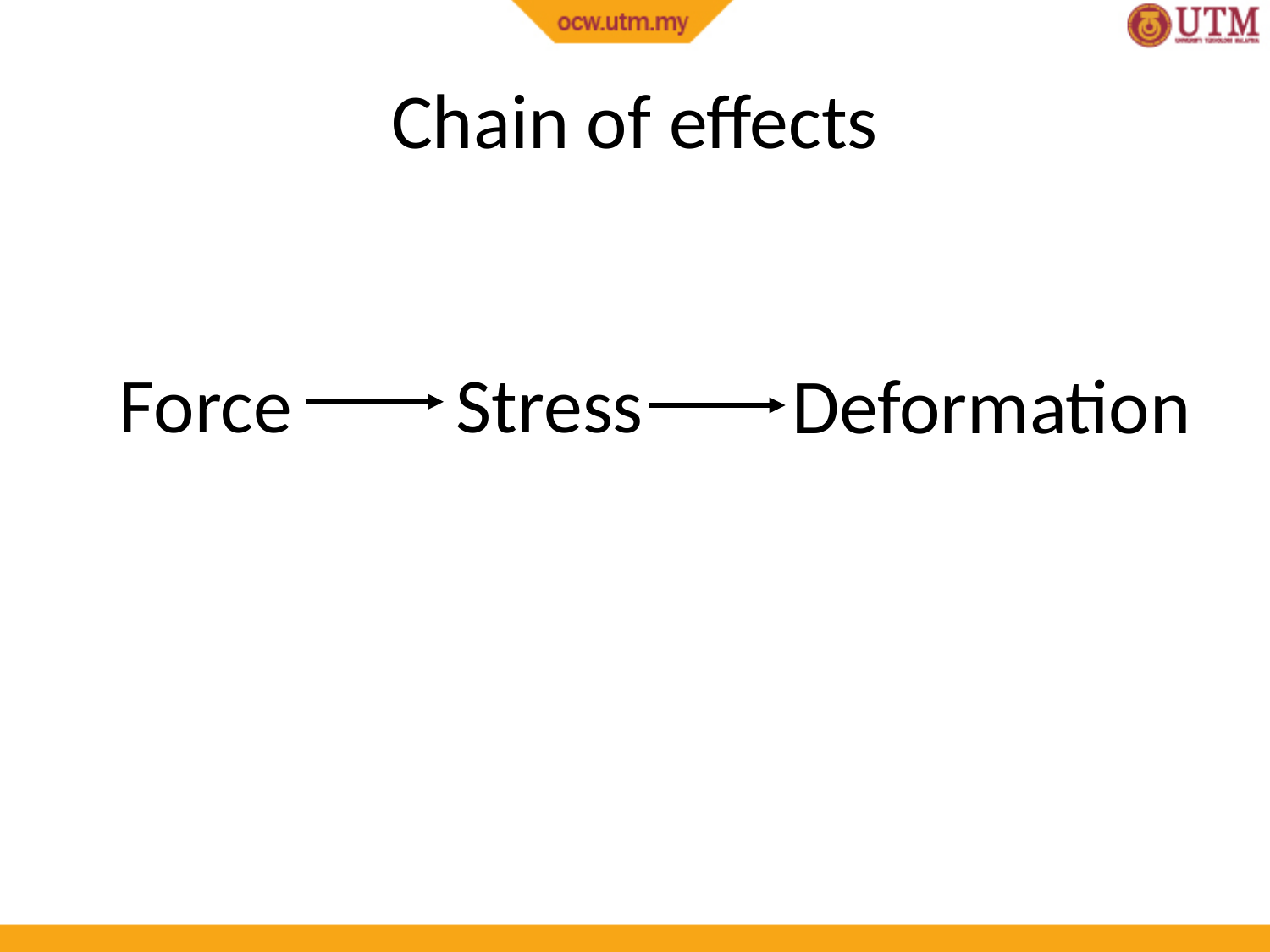

# Chain of effects
Stress
Force
Deformation